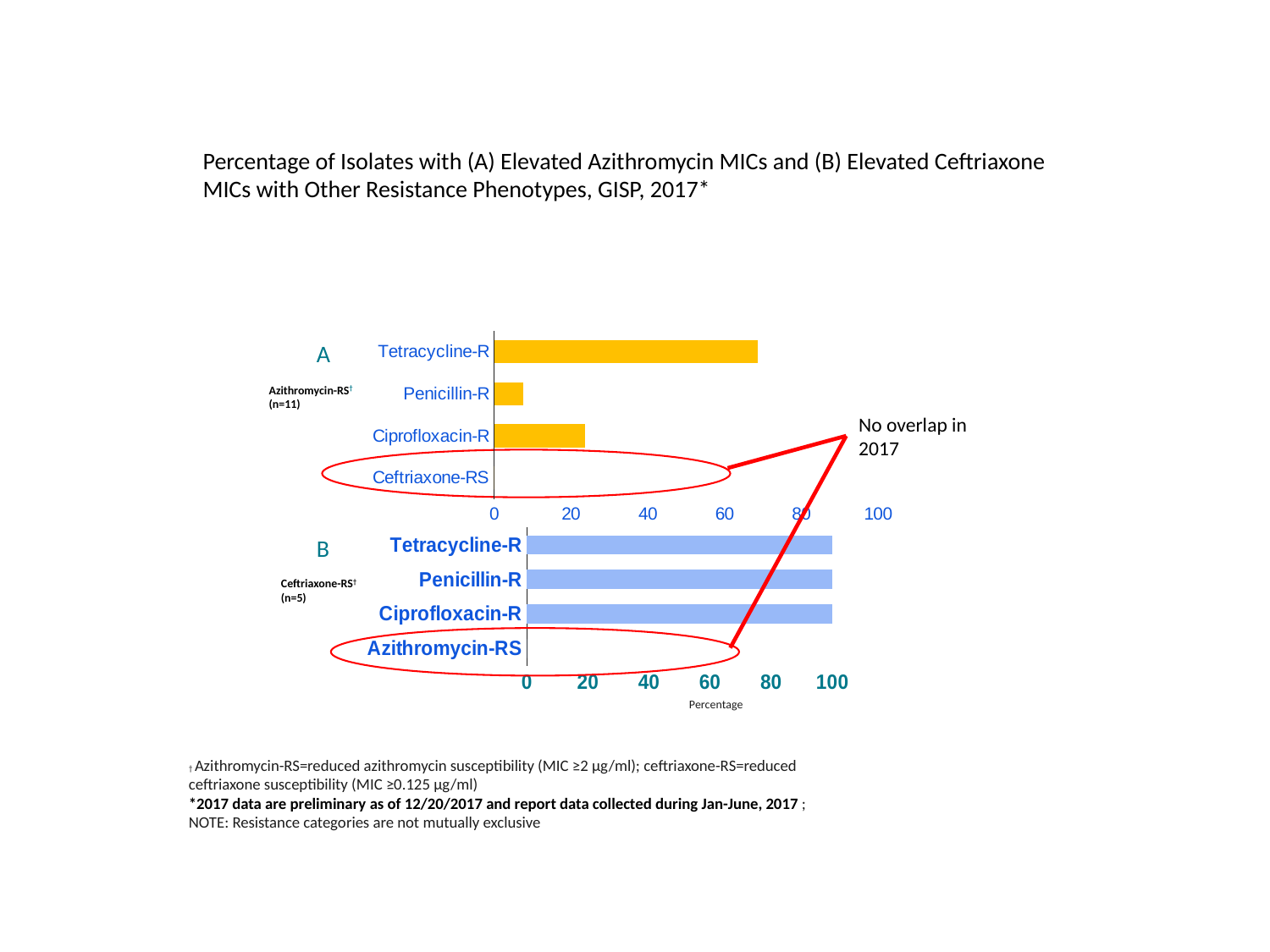

# Percentage of Isolates with (A) Elevated Azithromycin MICs and (B) Elevated Ceftriaxone MICs with Other Resistance Phenotypes, GISP, 2017*

### Chart

| Category | Series 1 |
|---|---|
| Ceftriaxone-RS | 0.0 |
| Ciprofloxacin-R | 23.73 |
| Penicillin-R | 7.63 |
| Tetracycline-R | 68.6 |
A
Azithromycin-RS† (n=11)
No overlap in 2017

### Chart

| Category | Series 1 |
|---|---|
| Azithromycin-RS | 0.0 |
| Ciprofloxacin-R | 100.0 |
| Penicillin-R | 100.0 |
| Tetracycline-R | 100.0 |
B
Ceftriaxone-RS† (n=5)

Percentage
† Azithromycin-RS=reduced azithromycin susceptibility (MIC ≥2 µg/ml); ceftriaxone-RS=reduced ceftriaxone susceptibility (MIC ≥0.125 µg/ml)
*2017 data are preliminary as of 12/20/2017 and report data collected during Jan-June, 2017 ; NOTE: Resistance categories are not mutually exclusive